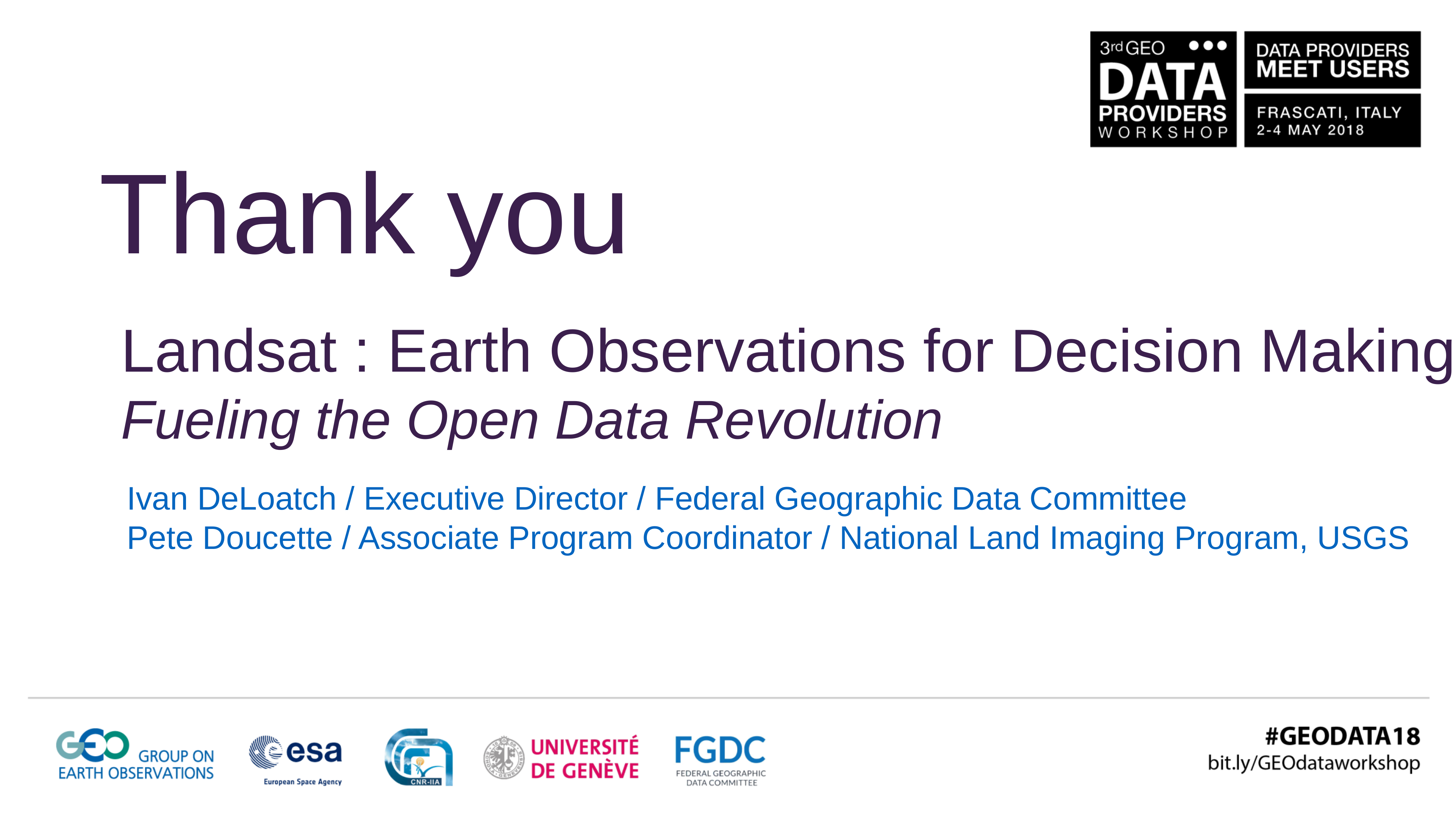

Thank you
Landsat : Earth Observations for Decision Making
Fueling the Open Data Revolution
Ivan DeLoatch / Executive Director / Federal Geographic Data Committee
Pete Doucette / Associate Program Coordinator / National Land Imaging Program, USGS